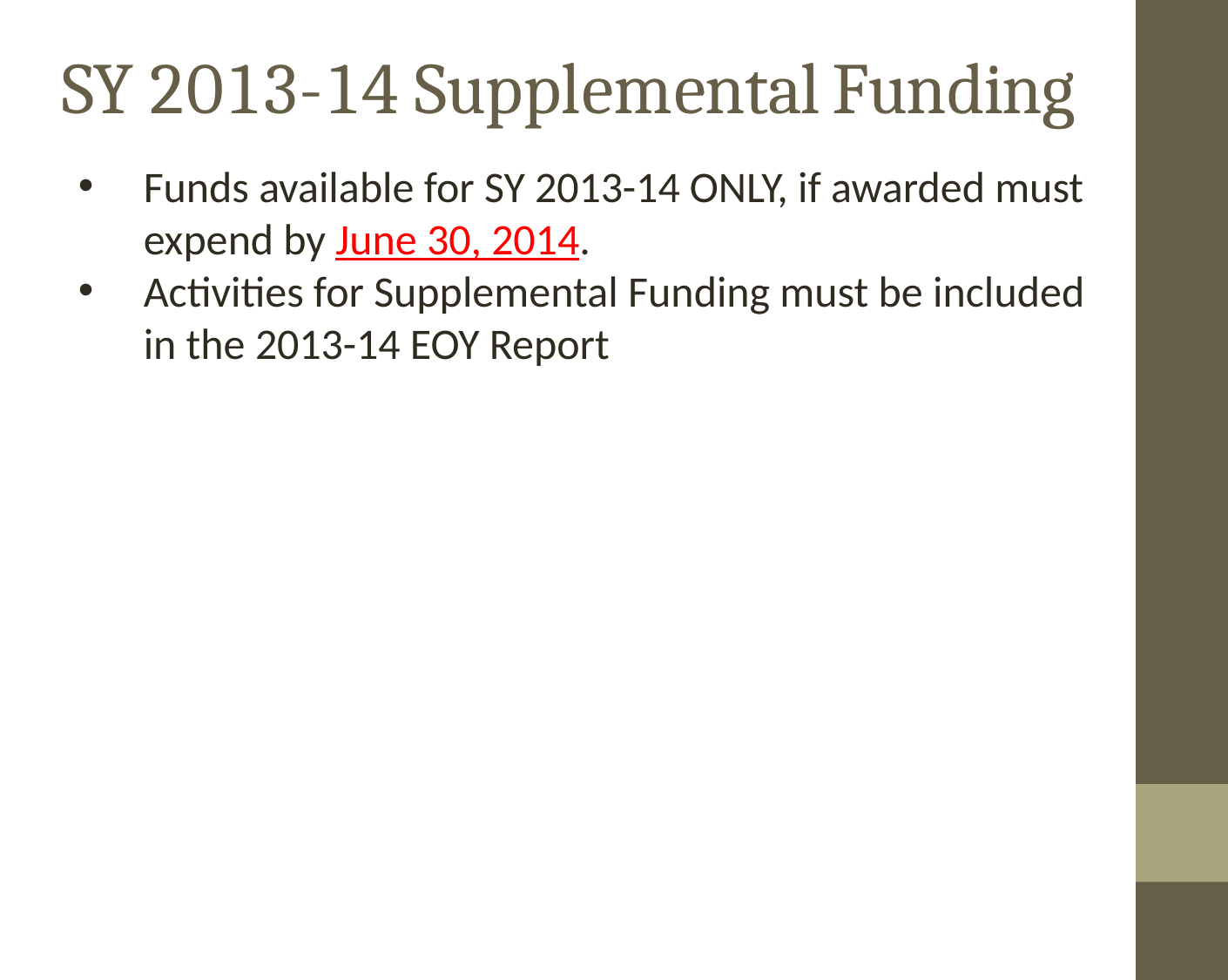

# SY 2013-14 Supplemental Funding
Funds available for SY 2013-14 ONLY, if awarded must expend by June 30, 2014.
Activities for Supplemental Funding must be included in the 2013-14 EOY Report